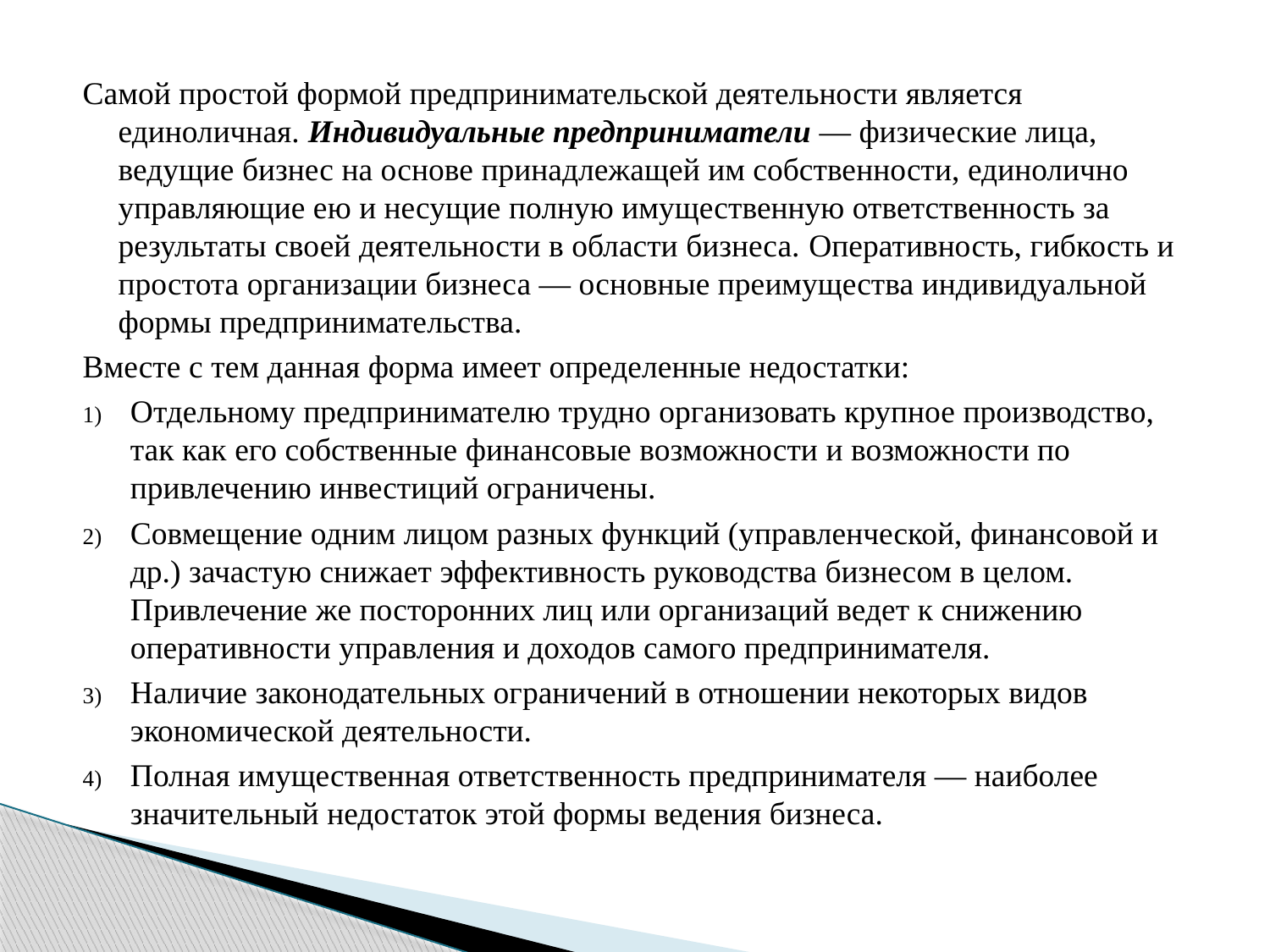

Самой простой формой предпринимательской деятельности является единоличная. Индивидуальные предприниматели — физические лица, ведущие бизнес на основе принадлежащей им собственности, единолично управляющие ею и несущие полную имущественную ответственность за результаты своей деятельности в области бизнеса. Оперативность, гибкость и простота организации бизнеса — основные преимущества индивидуальной формы предпринимательства.
Вместе с тем данная форма имеет определенные недостатки:
Отдельному предпринимателю трудно организовать крупное производство, так как его собственные финансовые возможности и возможности по привлечению инвестиций ограничены.
Совмещение одним лицом разных функций (управленческой, финансовой и др.) зачастую снижает эффективность руководства бизнесом в целом. Привлечение же посторонних лиц или организаций ведет к снижению оперативности управления и доходов самого предпринимателя.
Наличие законодательных ограничений в отношении некоторых видов экономической деятельности.
Полная имущественная ответственность предпринимателя — наиболее значительный недостаток этой формы ведения бизнеса.